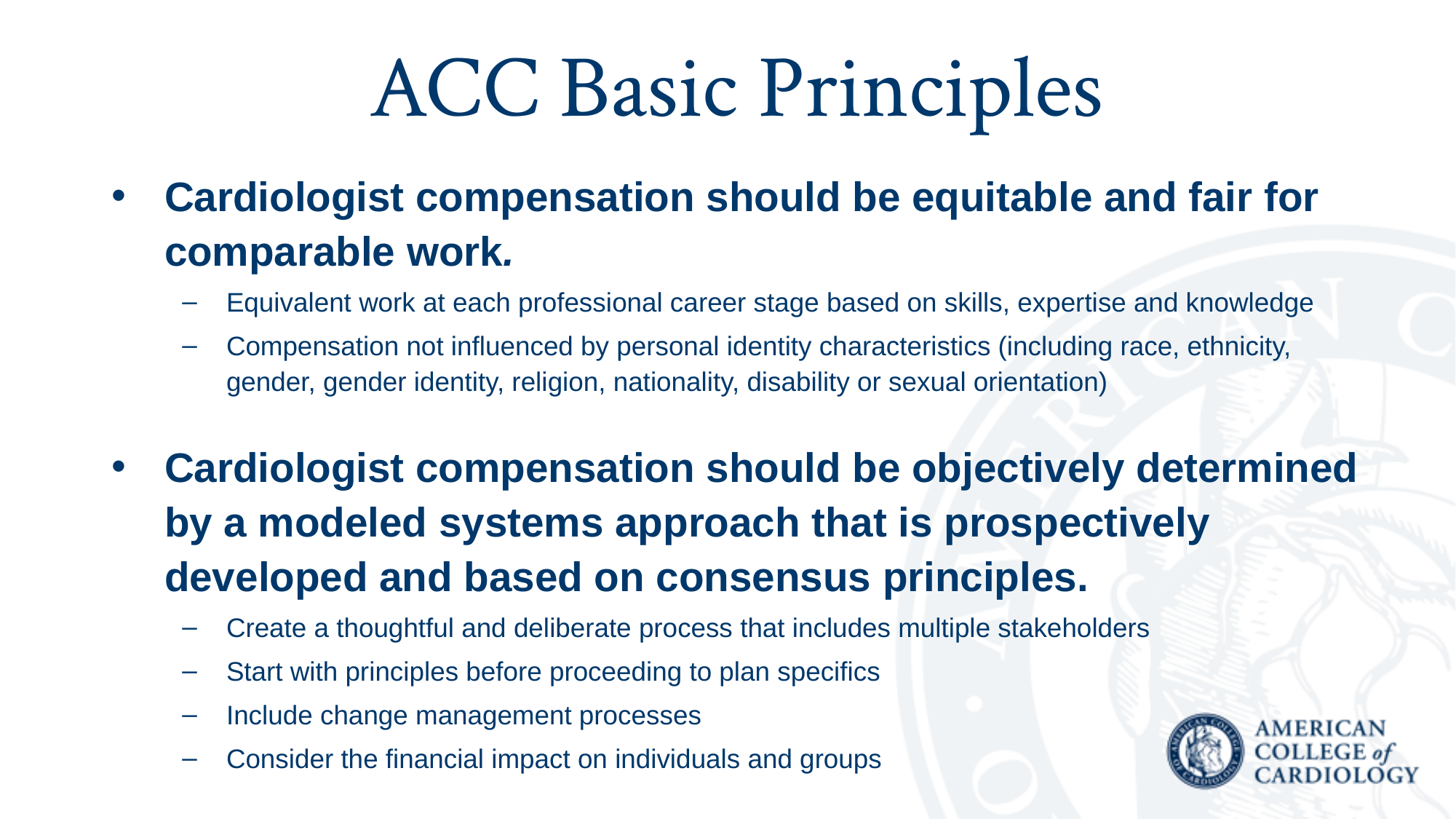

ACC Basic Principles
Cardiologist compensation should be equitable and fair for comparable work.
Equivalent work at each professional career stage based on skills, expertise and knowledge
Compensation not influenced by personal identity characteristics (including race, ethnicity, gender, gender identity, religion, nationality, disability or sexual orientation)

Cardiologist compensation should be objectively determined by a modeled systems approach that is prospectively developed and based on consensus principles.
Create a thoughtful and deliberate process that includes multiple stakeholders
Start with principles before proceeding to plan specifics
Include change management processes
Consider the financial impact on individuals and groups